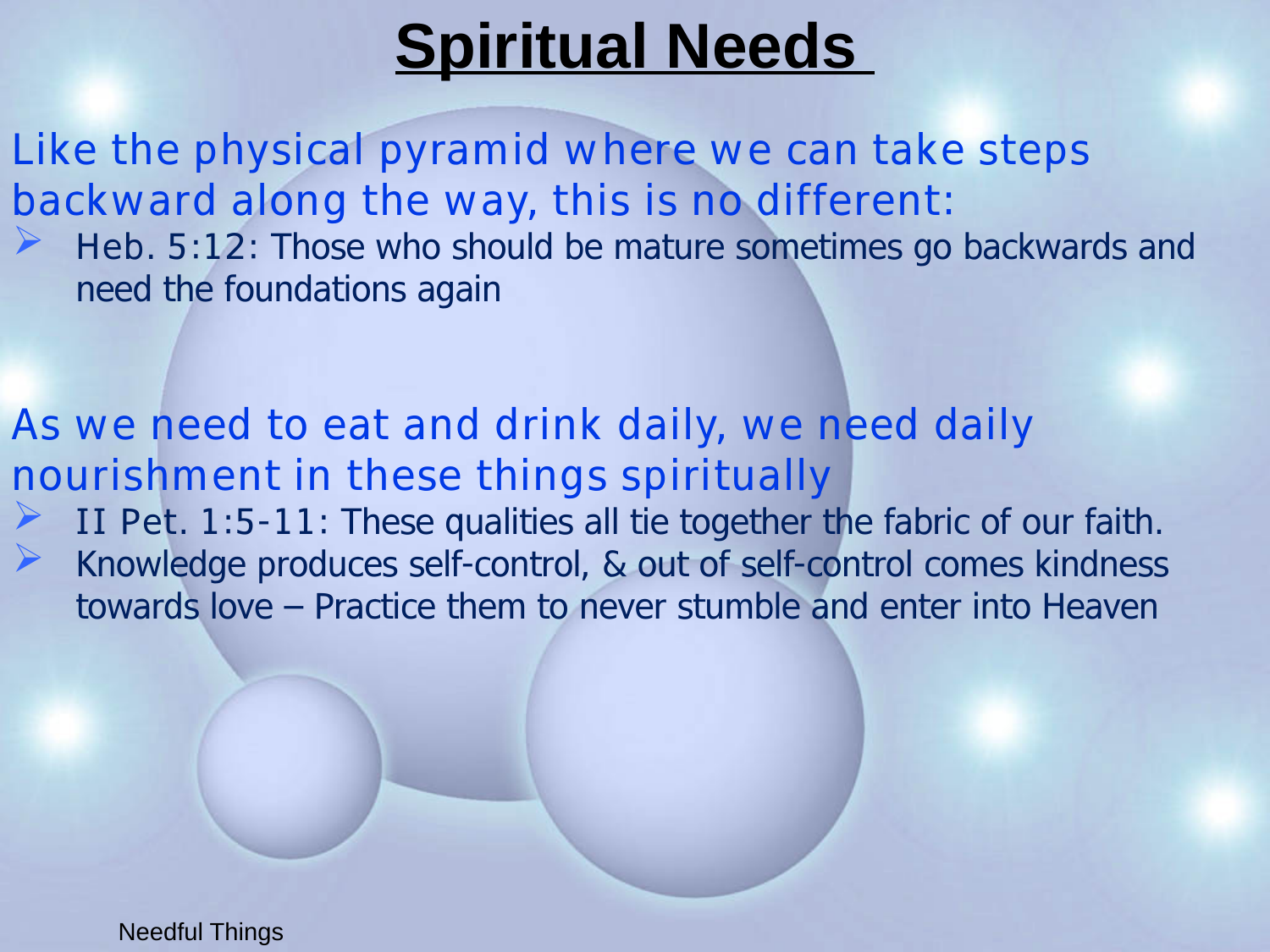

# Spiritual Needs
Like the physical pyramid where we can take steps
backward along the way, this is no different:
Heb. 5:12: Those who should be mature sometimes go backwards and need the foundations again
As we need to eat and drink daily, we need daily
nourishment in these things spiritually
II Pet. 1:5-11: These qualities all tie together the fabric of our faith.
Knowledge produces self-control, & out of self-control comes kindness towards love – Practice them to never stumble and enter into Heaven
Needful Things